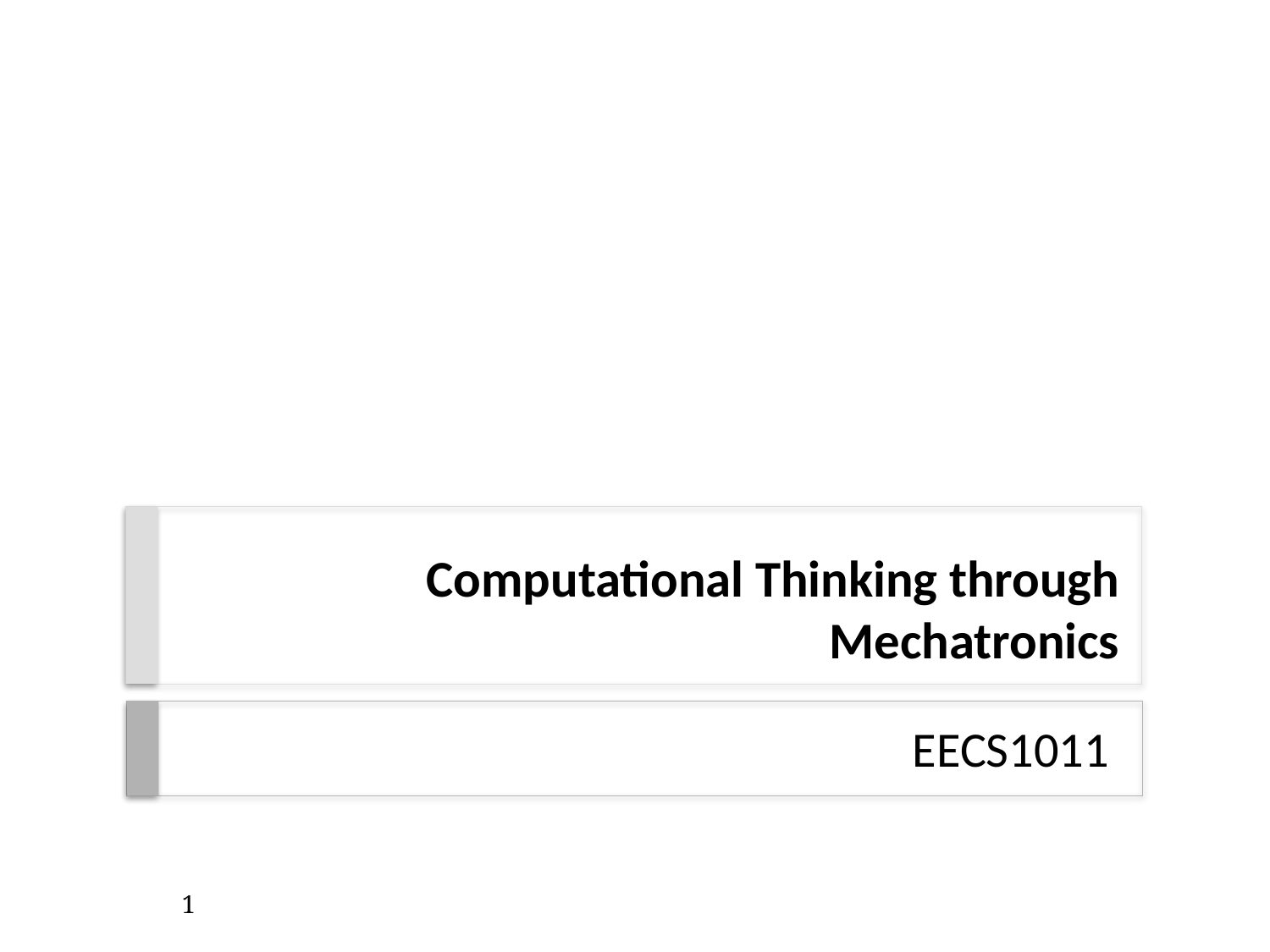

# Computational Thinking through Mechatronics
EECS1011
1